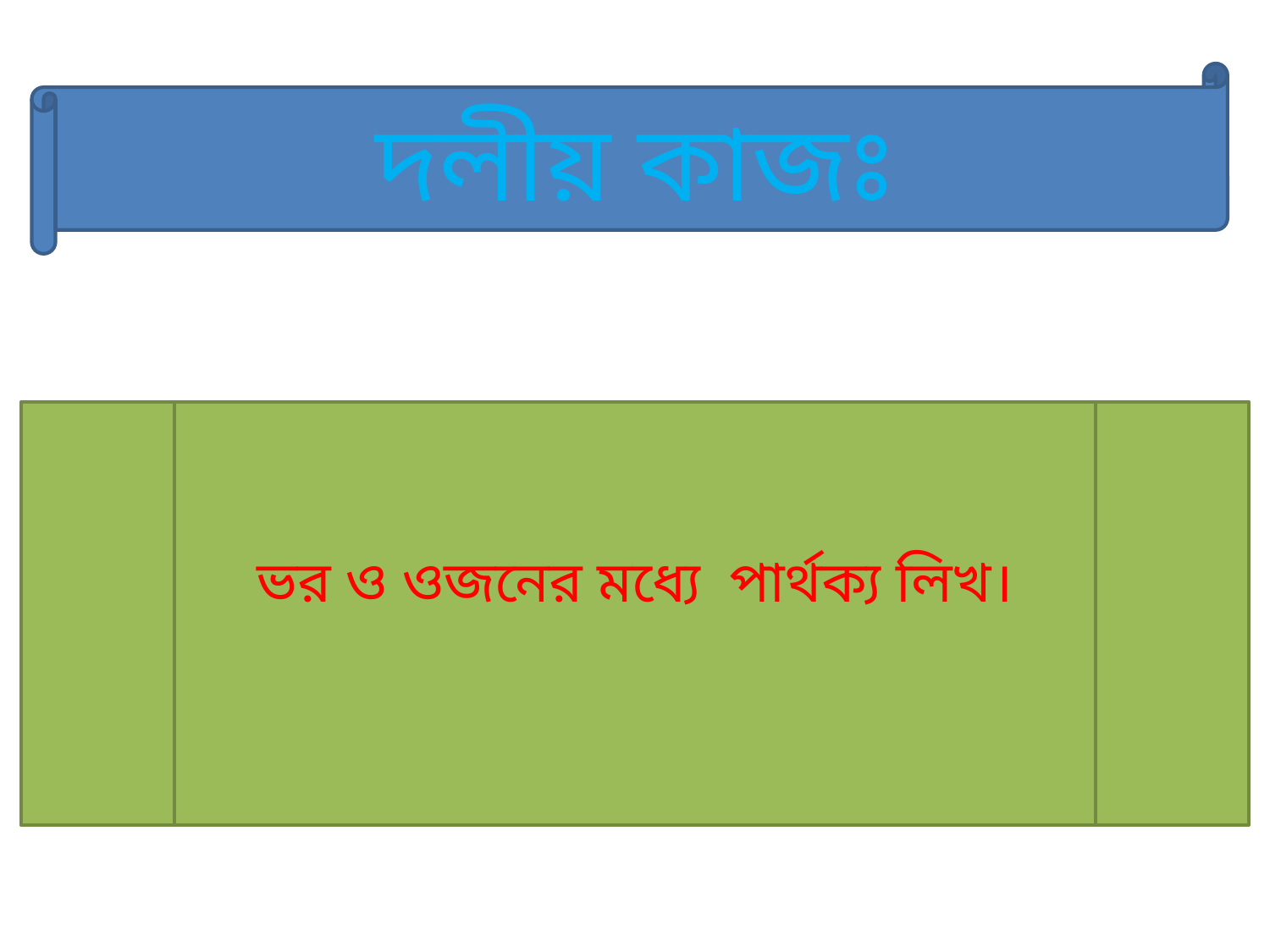

দলীয় কাজঃ
ভর ও ওজনের মধ্যে  পার্থক্য লিখ।

-